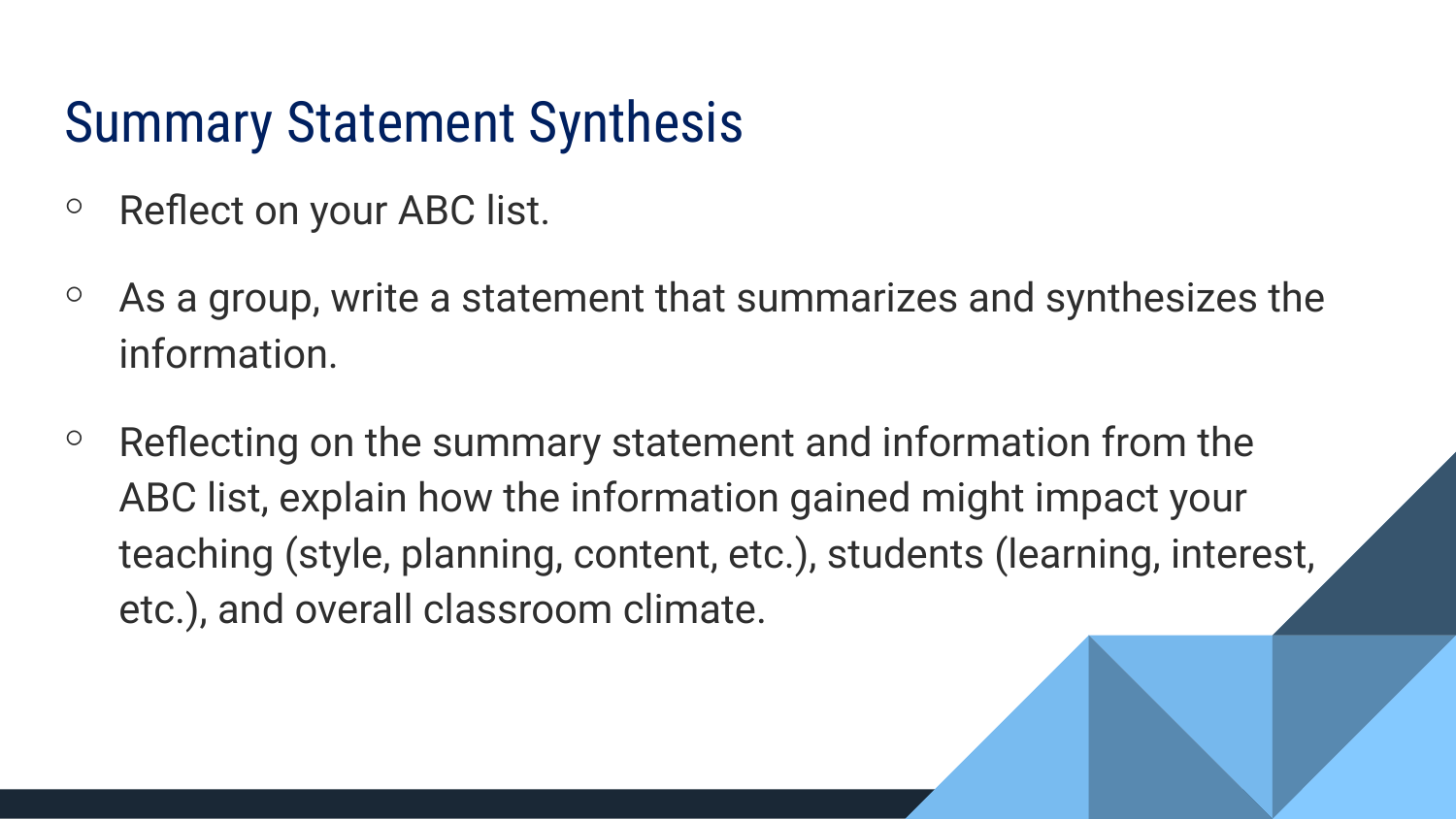

# Summary Statement Synthesis
Reflect on your ABC list.
As a group, write a statement that summarizes and synthesizes the information.
Reflecting on the summary statement and information from the ABC list, explain how the information gained might impact your teaching (style, planning, content, etc.), students (learning, interest, etc.), and overall classroom climate.